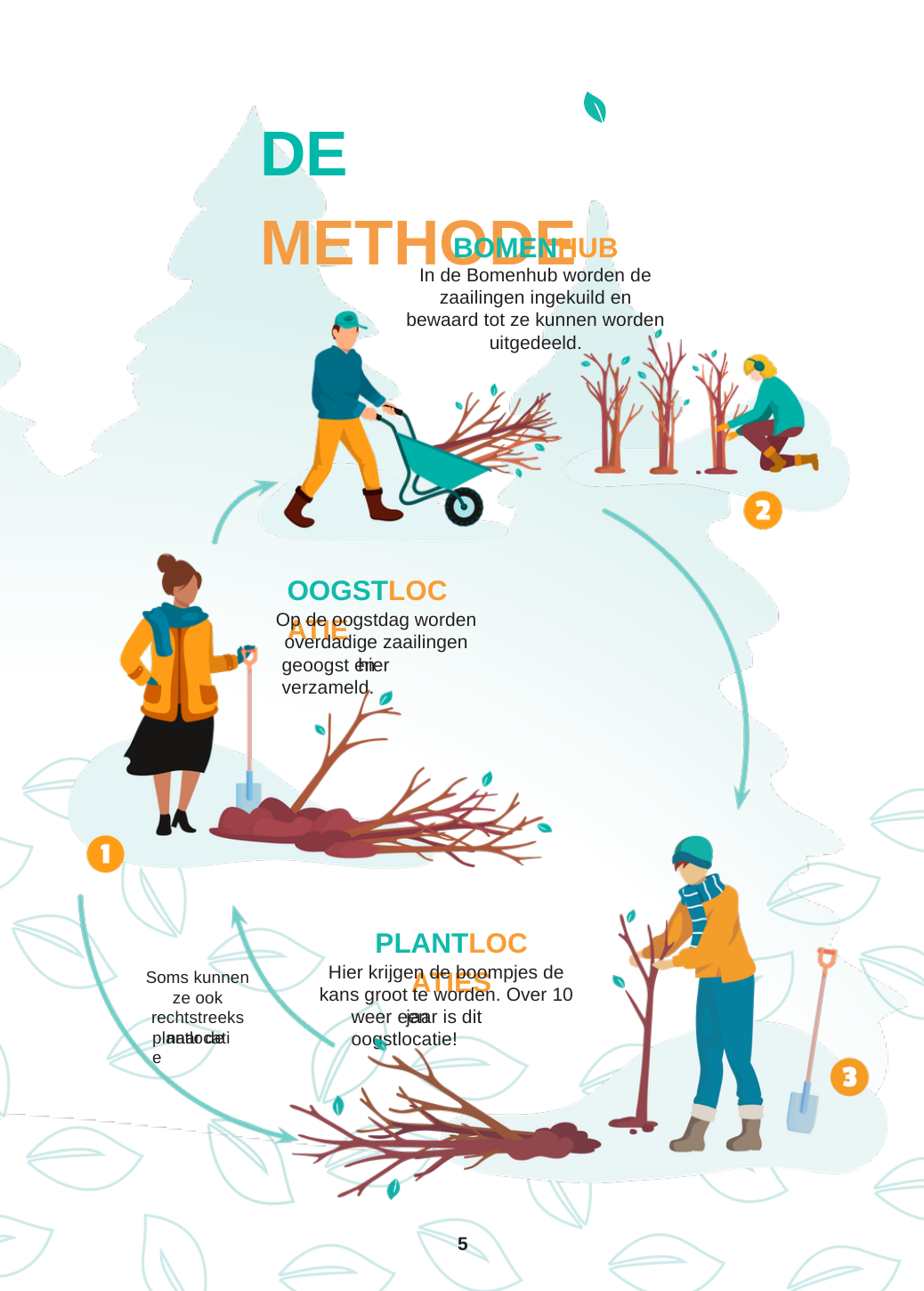

DE METHODE

BOMENHUB
In de Bomenhub worden de zaailingen ingekuild en bewaard tot ze kunnen worden uitgedeeld.

2
OOGSTLOCATIE
Op de oogstdag worden overdadige zaailingen hier
geoogst en verzameld.
1
PLANTLOC ATIES
Hier krijgen de boompjes de kans groot te worden. Over 10 jaar is dit
Soms kunnen ze ook rechtstreeks naar de
weer een oogstlocatie!
plantlocatie
3
5